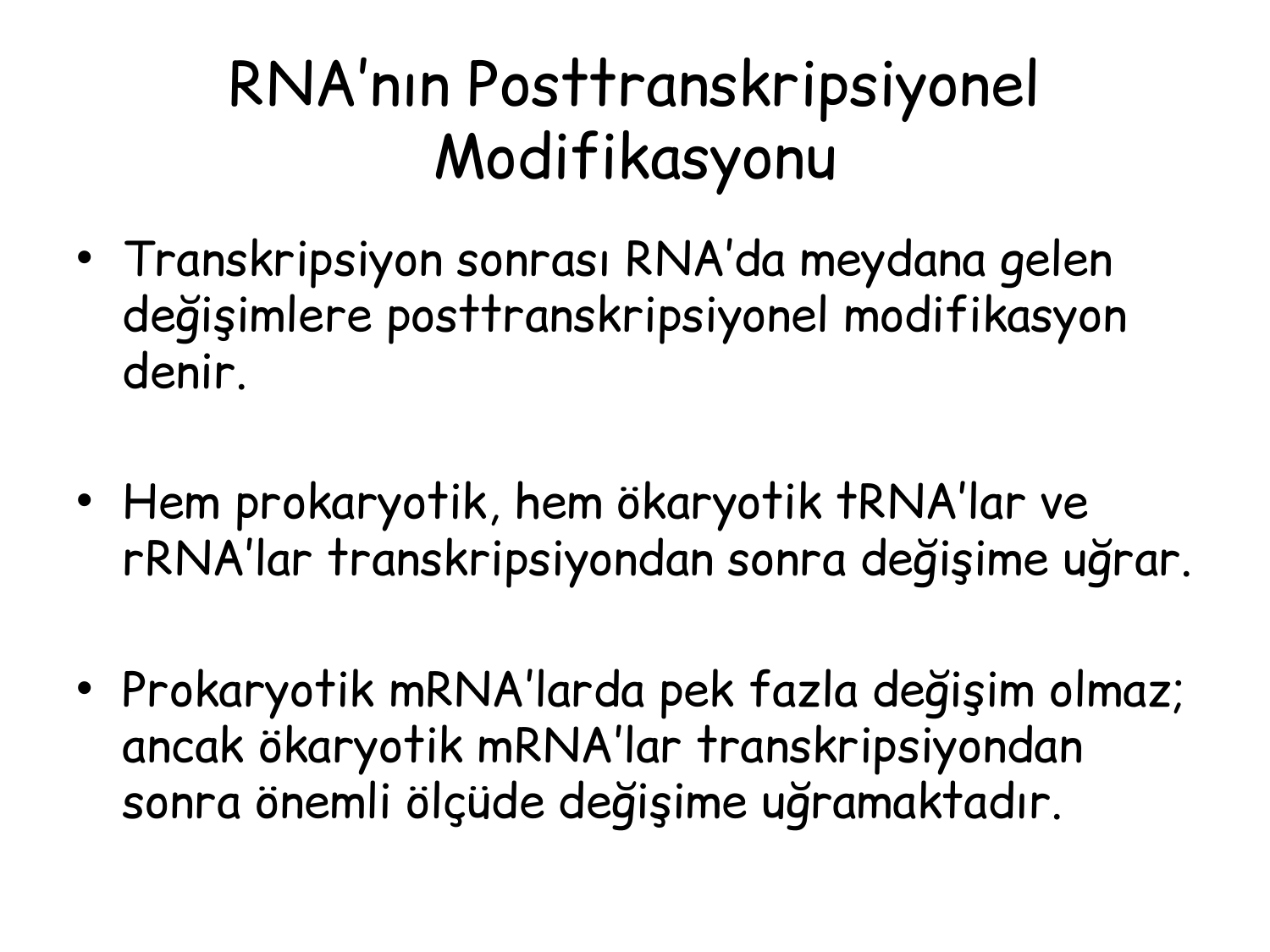

# RNA’nın Posttranskripsiyonel Modifikasyonu
Transkripsiyon sonrası RNA’da meydana gelen değişimlere posttranskripsiyonel modifikasyon denir.

Hem prokaryotik, hem ökaryotik tRNA’lar ve rRNA’lar transkripsiyondan sonra değişime uğrar.

Prokaryotik mRNA’larda pek fazla değişim olmaz; ancak ökaryotik mRNA’lar transkripsiyondan sonra önemli ölçüde değişime uğramaktadır.